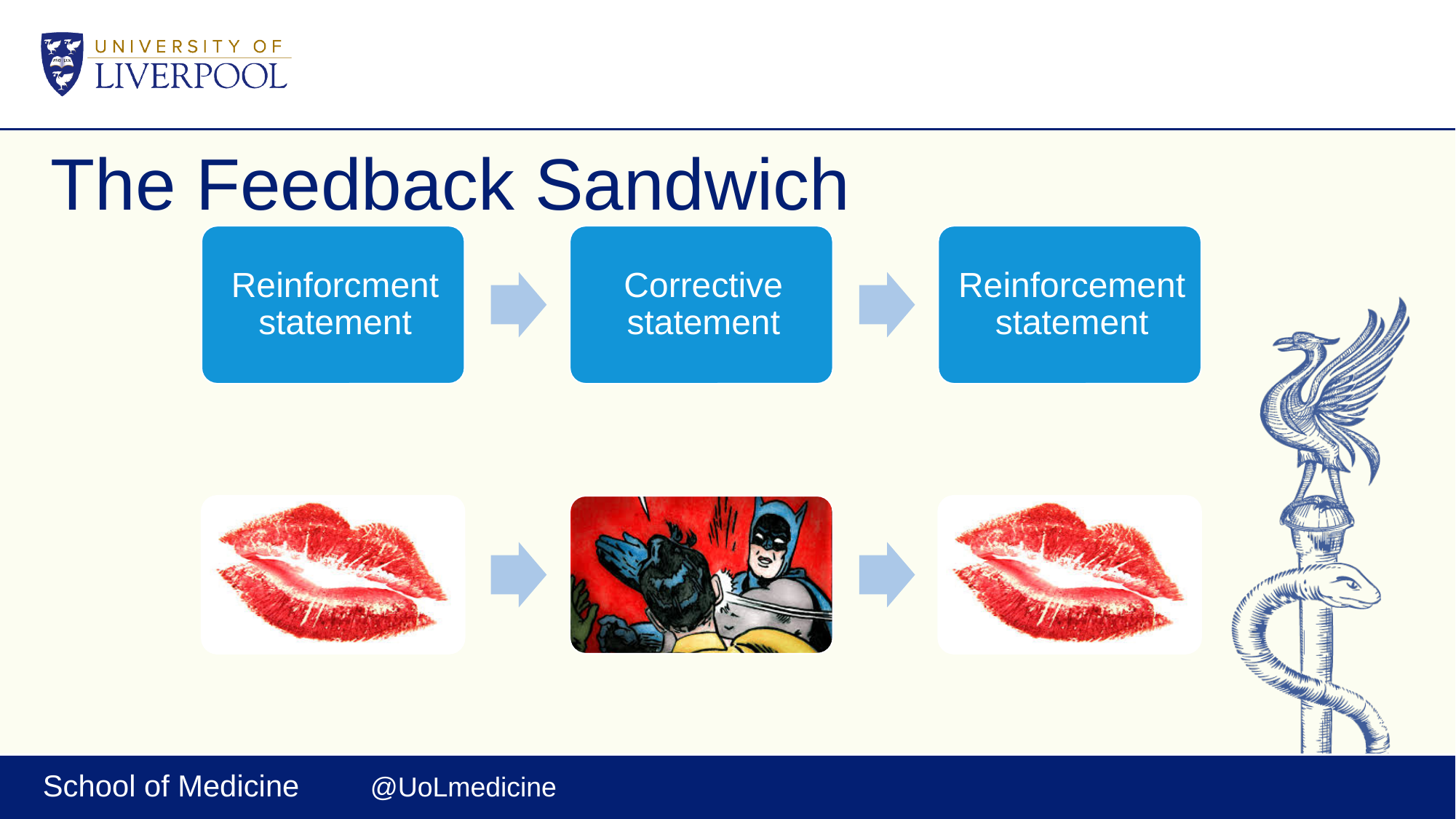

Reinforcment statement

Corrective statement

Reinforcement statement
# The Feedback Sandwich